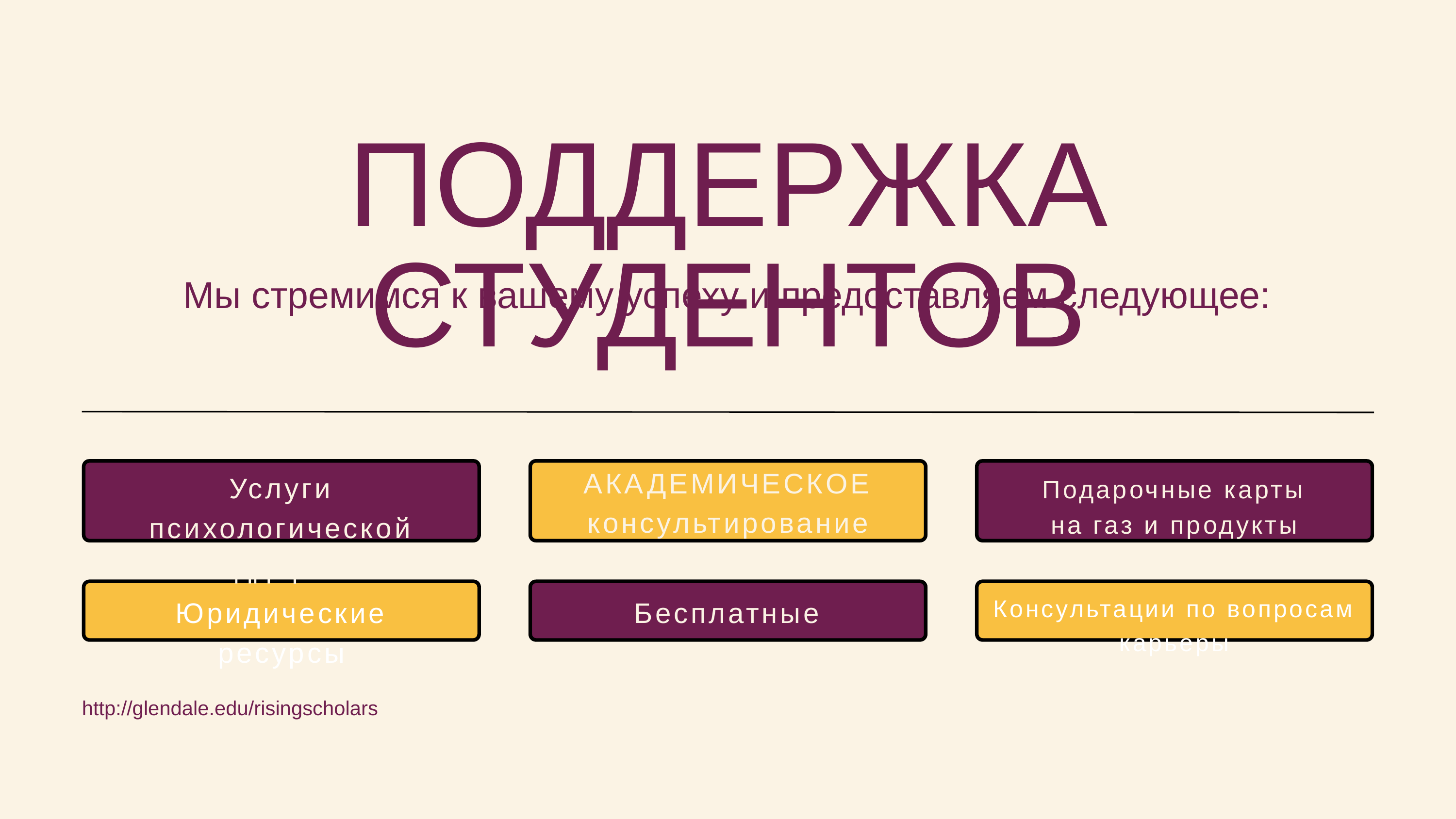

ПОДДЕРЖКА СТУДЕНТОВ
Мы стремимся к вашему успеху и предоставляем следующее:

АКАДЕМИЧЕСКОЕ консультирование
Услуги психологической поддержки
Подарочные карты на газ и продукты

Консультации по вопросам карьеры
Юридические ресурсы
Бесплатные учебники
http://glendale.edu/risingscholars